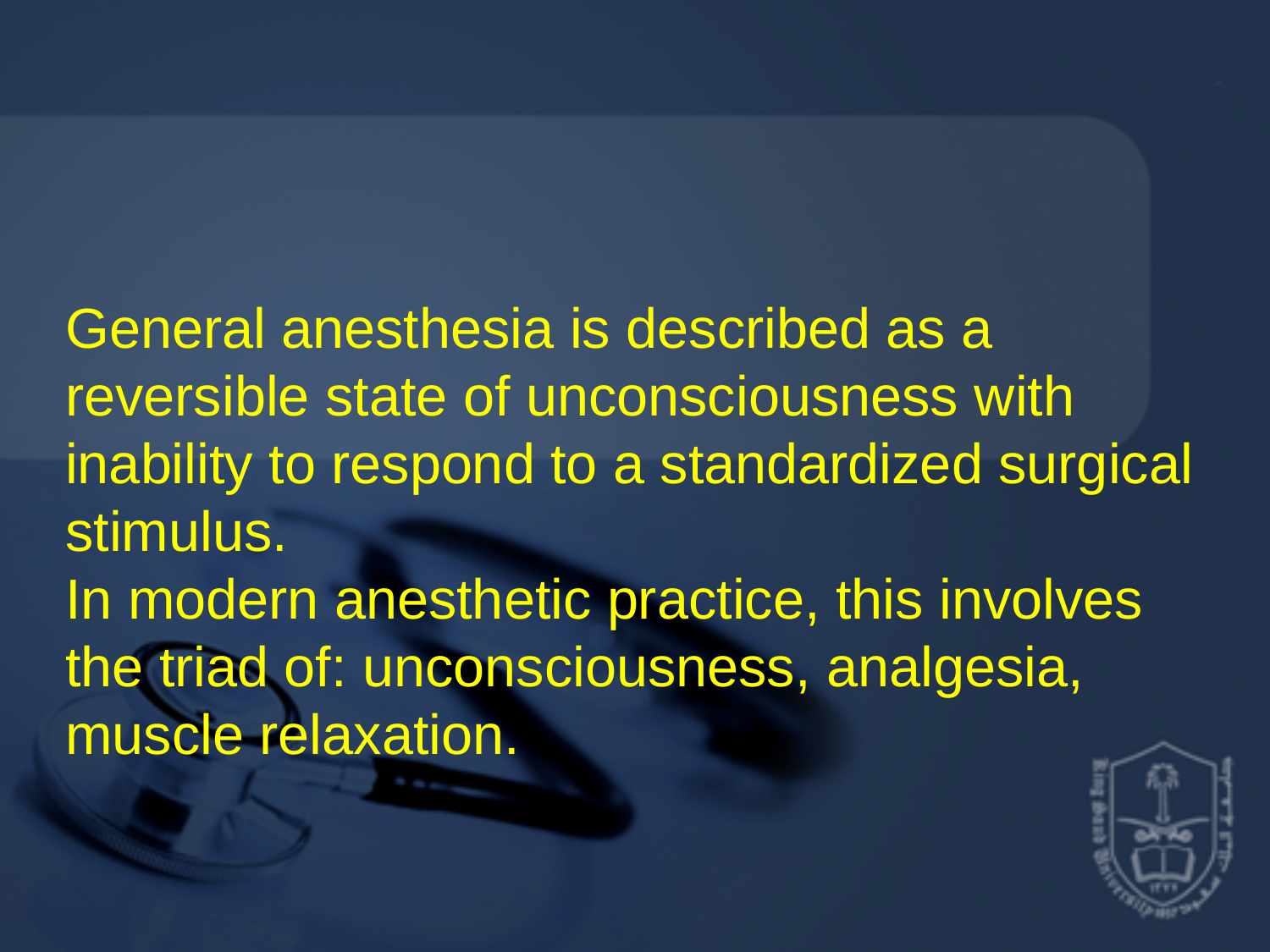

#
General anesthesia is described as a reversible state of unconsciousness with inability to respond to a standardized surgical stimulus.
In modern anesthetic practice, this involves the triad of: unconsciousness, analgesia, muscle relaxation.